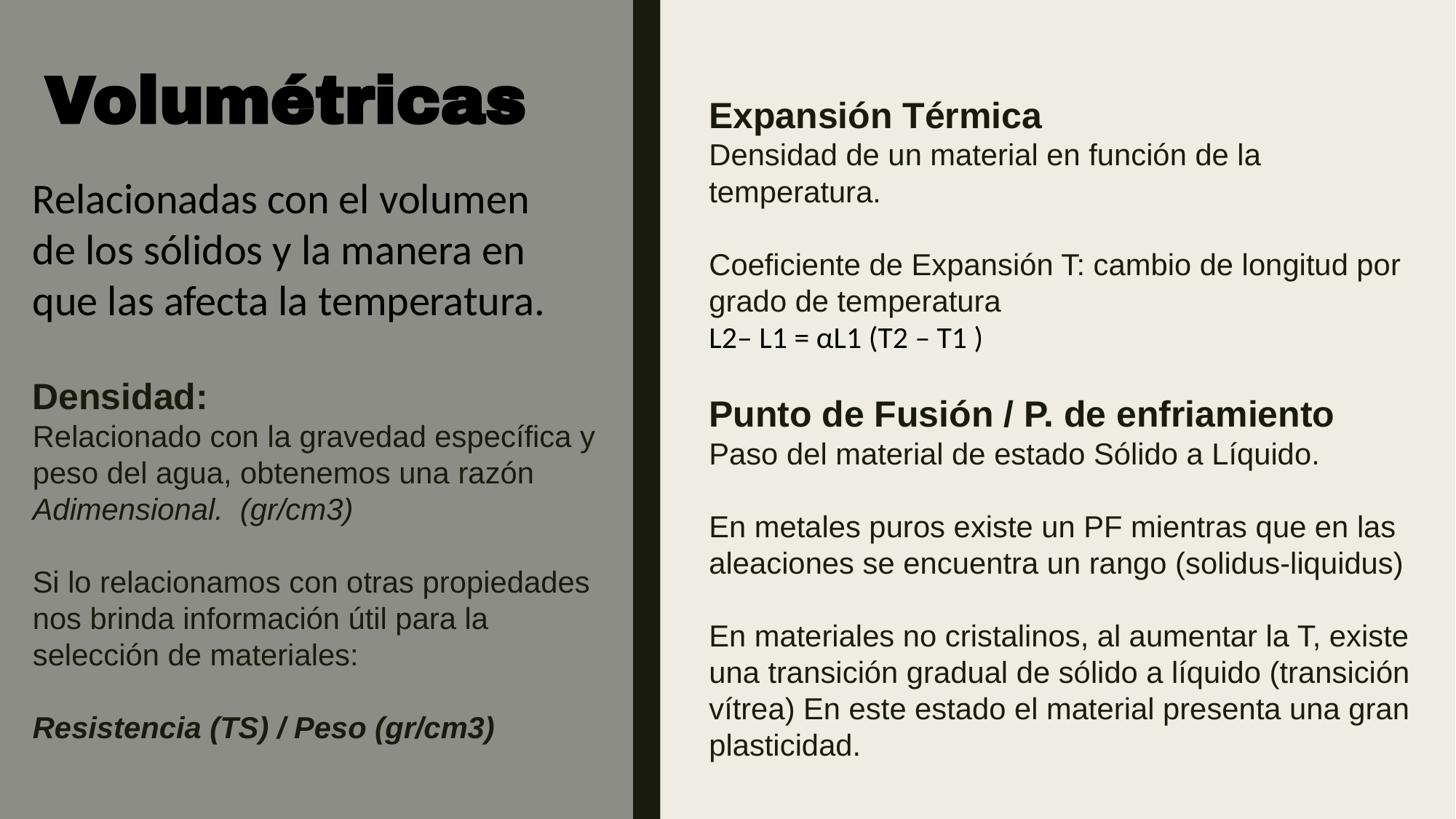

Volumétricas
Expansión Térmica
Densidad de un material en función de la temperatura.

Coeficiente de Expansión T: cambio de longitud por grado de temperatura
L2– L1 = αL1 (T2 – T1 )

Punto de Fusión / P. de enfriamiento
Paso del material de estado Sólido a Líquido.

En metales puros existe un PF mientras que en las aleaciones se encuentra un rango (solidus-liquidus)

En materiales no cristalinos, al aumentar la T, existe una transición gradual de sólido a líquido (transición vítrea) En este estado el material presenta una gran plasticidad.

Relacionadas con el volumen de los sólidos y la manera en que las afecta la temperatura.
Densidad:
Relacionado con la gravedad específica y peso del agua, obtenemos una razón Adimensional.  (gr/cm3)

Si lo relacionamos con otras propiedades nos brinda información útil para la selección de materiales:

Resistencia (TS) / Peso (gr/cm3)